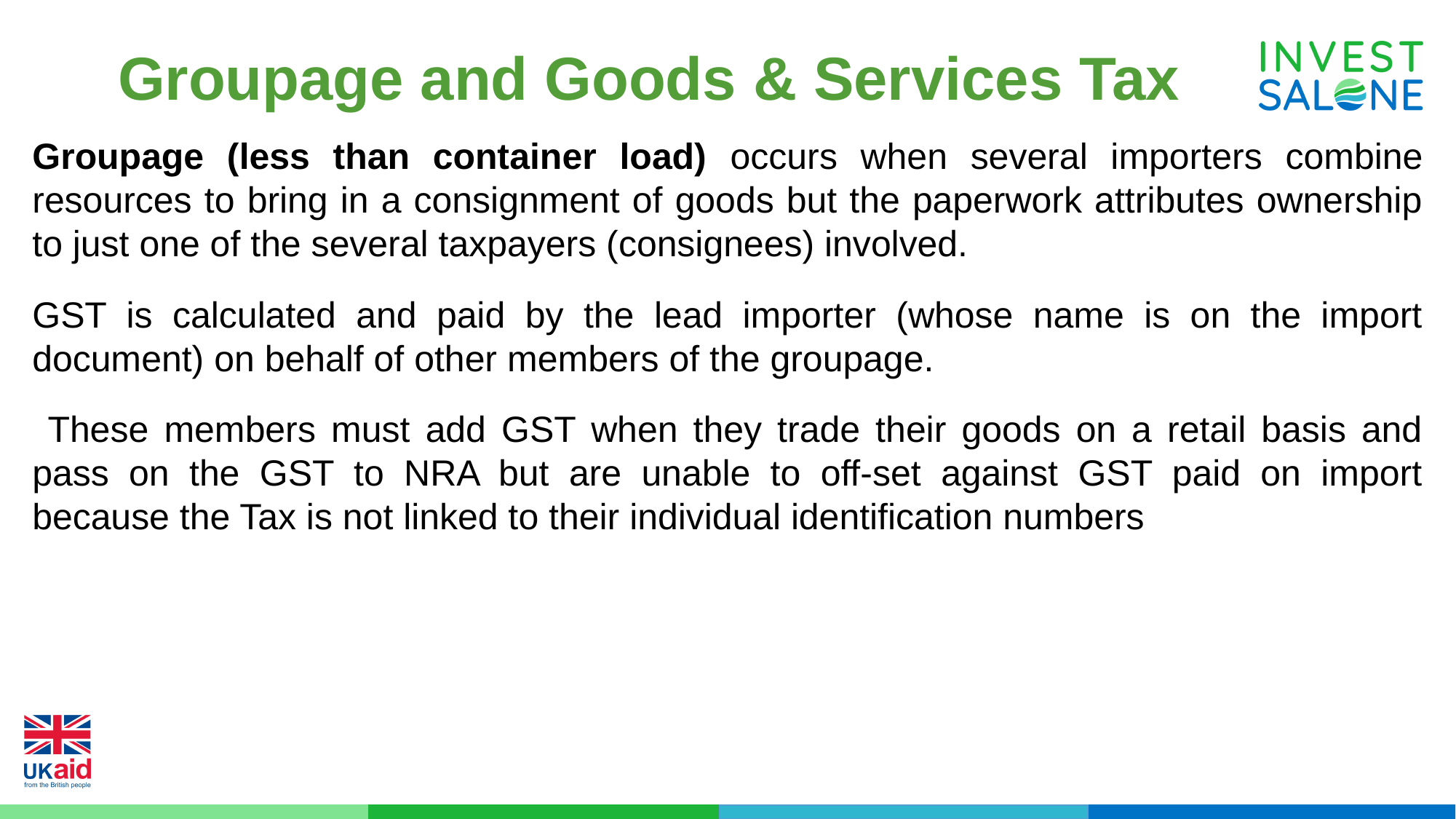

Groupage and Goods & Services Tax
Groupage (less than container load) occurs when several importers combine resources to bring in a consignment of goods but the paperwork attributes ownership to just one of the several taxpayers (consignees) involved.
GST is calculated and paid by the lead importer (whose name is on the import document) on behalf of other members of the groupage.
 These members must add GST when they trade their goods on a retail basis and pass on the GST to NRA but are unable to off-set against GST paid on import because the Tax is not linked to their individual identification numbers